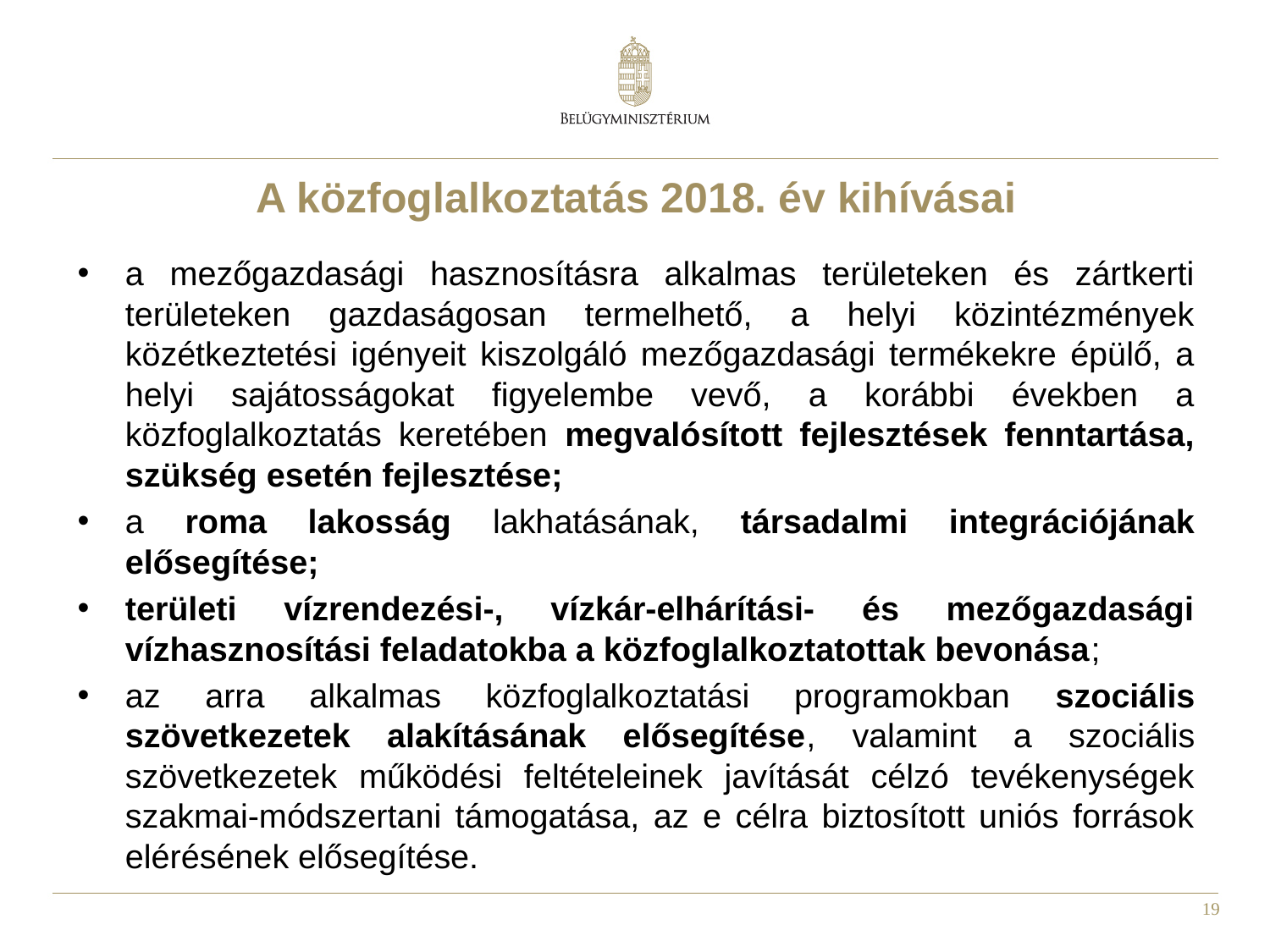

# A közfoglalkoztatás 2018. év kihívásai
a mezőgazdasági hasznosításra alkalmas területeken és zártkerti területeken gazdaságosan termelhető, a helyi közintézmények közétkeztetési igényeit kiszolgáló mezőgazdasági termékekre épülő, a helyi sajátosságokat figyelembe vevő, a korábbi években a közfoglalkoztatás keretében megvalósított fejlesztések fenntartása, szükség esetén fejlesztése;
a roma lakosság lakhatásának, társadalmi integrációjának elősegítése;
területi vízrendezési-, vízkár-elhárítási- és mezőgazdasági vízhasznosítási feladatokba a közfoglalkoztatottak bevonása;
az arra alkalmas közfoglalkoztatási programokban szociális szövetkezetek alakításának elősegítése, valamint a szociális szövetkezetek működési feltételeinek javítását célzó tevékenységek szakmai-módszertani támogatása, az e célra biztosított uniós források elérésének elősegítése.